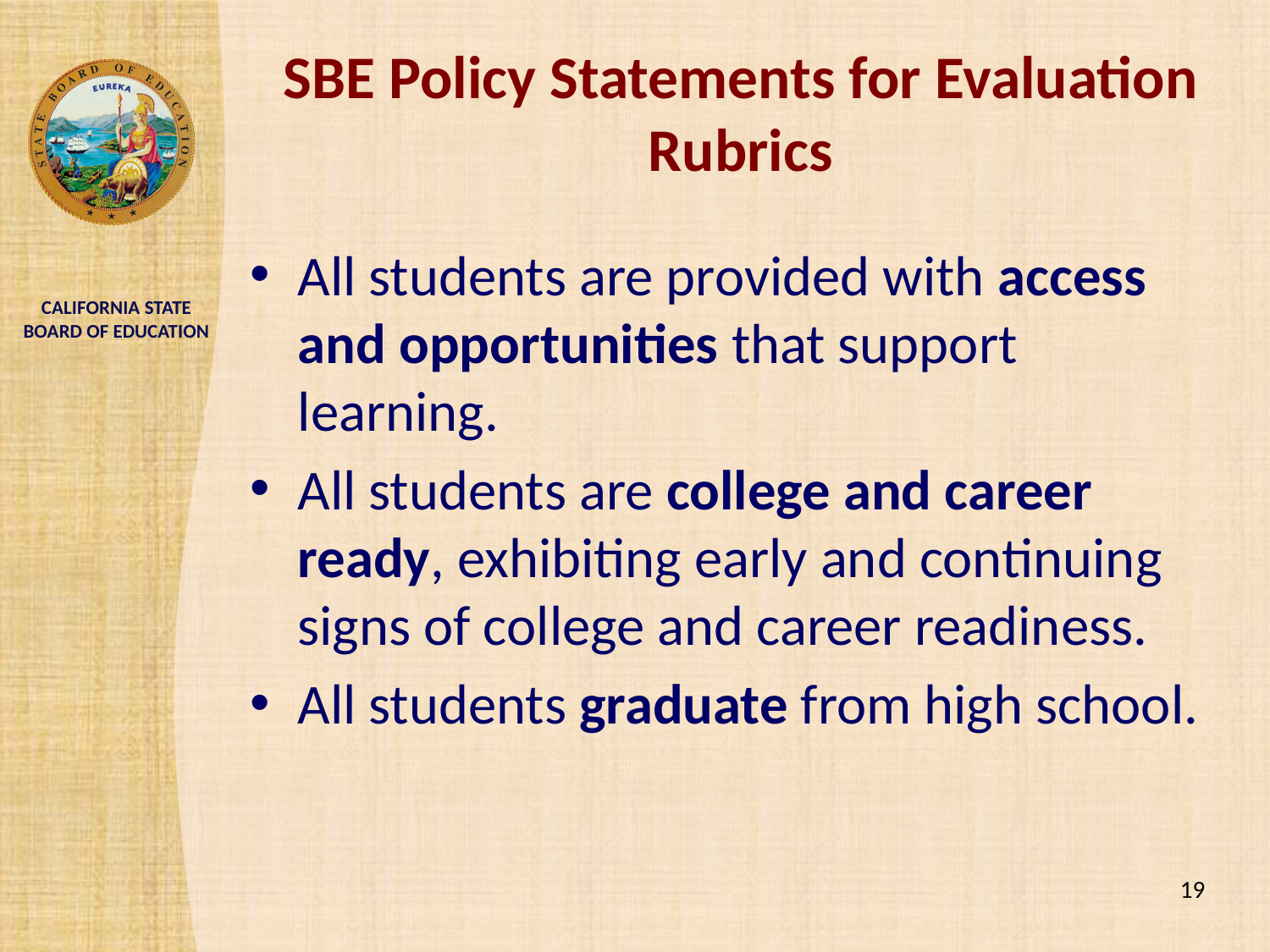

# SBE Policy Statements for Evaluation Rubrics
All students are provided with access and opportunities that support learning.
All students are college and career ready, exhibiting early and continuing signs of college and career readiness.
All students graduate from high school.

19